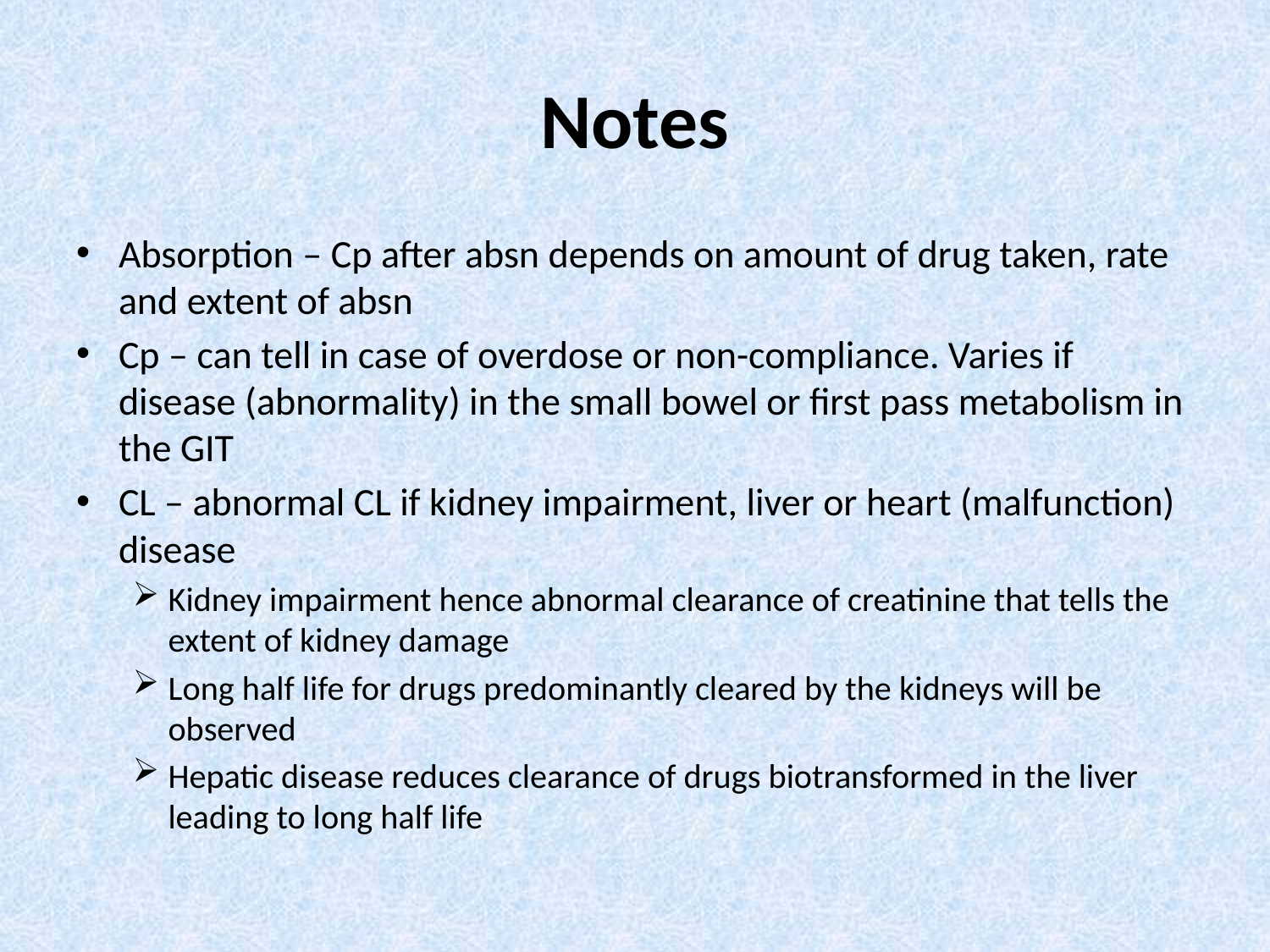

# Notes
Absorption – Cp after absn depends on amount of drug taken, rate and extent of absn
Cp – can tell in case of overdose or non-compliance. Varies if disease (abnormality) in the small bowel or first pass metabolism in the GIT
CL – abnormal CL if kidney impairment, liver or heart (malfunction) disease
Kidney impairment hence abnormal clearance of creatinine that tells the extent of kidney damage
Long half life for drugs predominantly cleared by the kidneys will be observed
Hepatic disease reduces clearance of drugs biotransformed in the liver leading to long half life